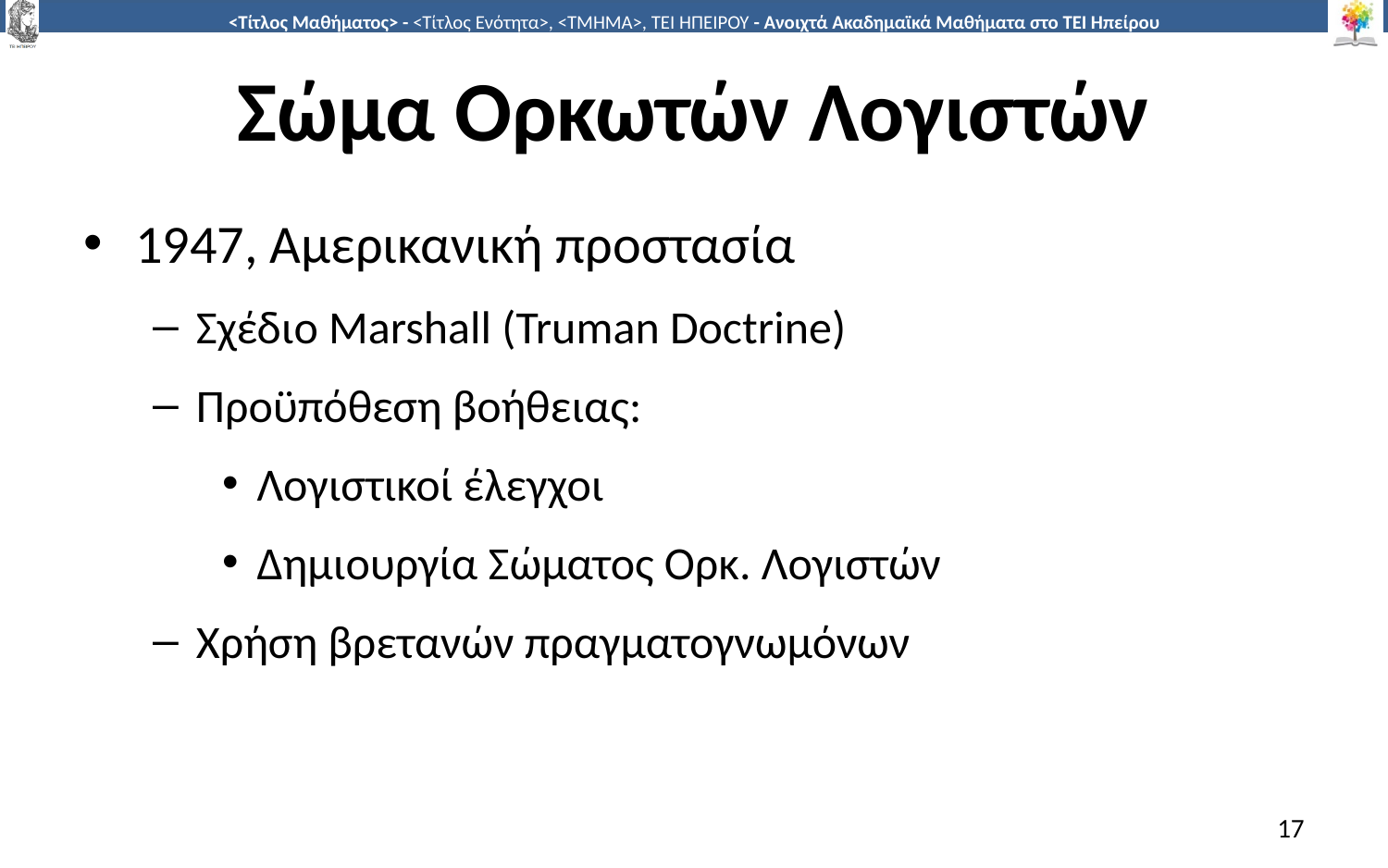

# Σώμα Ορκωτών Λογιστών
1947, Αμερικανική προστασία
Σχέδιο Marshall (Truman Doctrine)
Προϋπόθεση βοήθειας:
Λογιστικοί έλεγχοι
Δημιουργία Σώματος Ορκ. Λογιστών
Χρήση βρετανών πραγματογνωμόνων

17